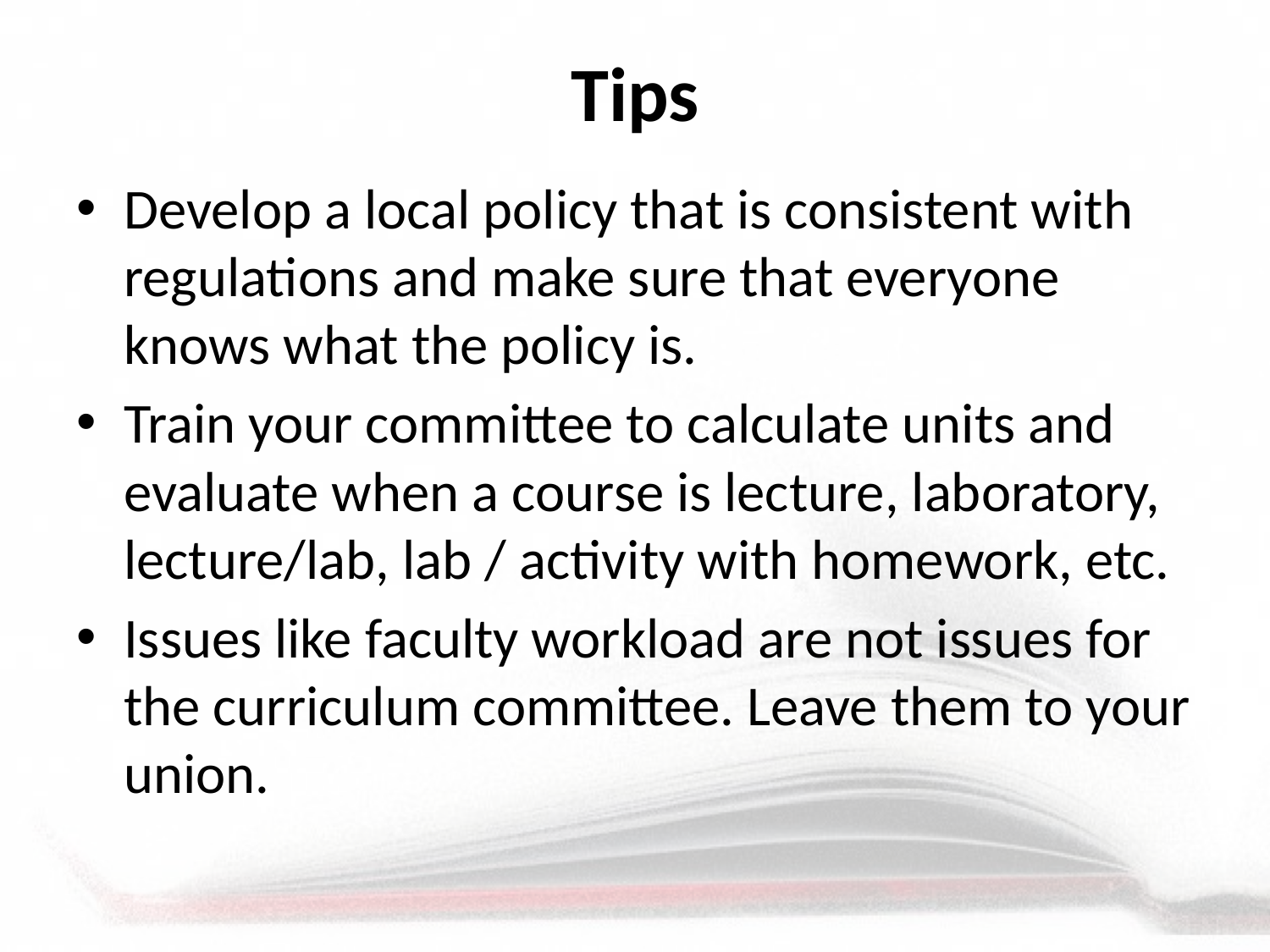

# Tips
Develop a local policy that is consistent with regulations and make sure that everyone knows what the policy is.
Train your committee to calculate units and evaluate when a course is lecture, laboratory, lecture/lab, lab / activity with homework, etc.
Issues like faculty workload are not issues for the curriculum committee. Leave them to your union.